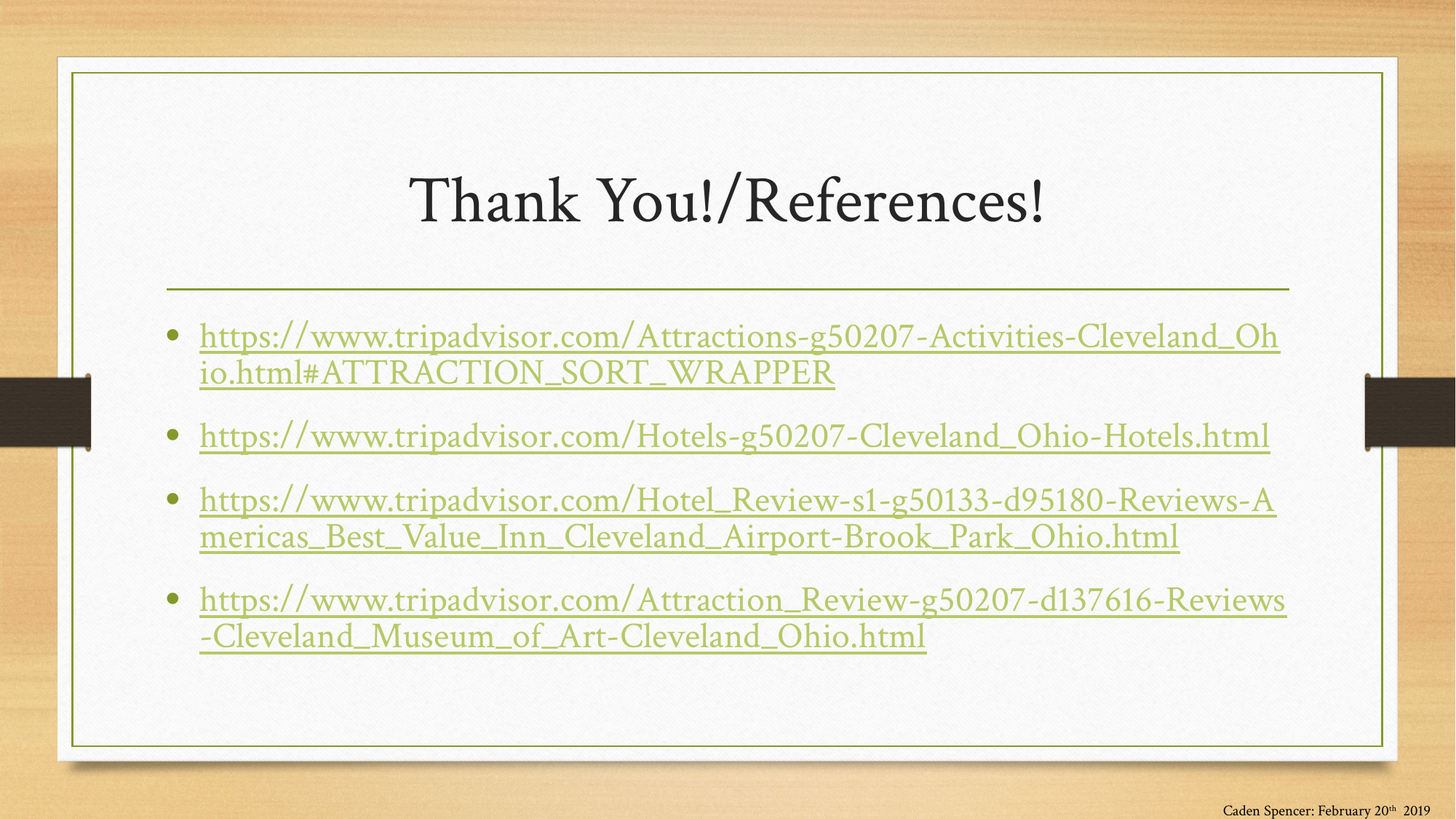

# Thank You!/References!
https://www.tripadvisor.com/Attractions-g50207-Activities-Cleveland_Ohio.html#ATTRACTION_SORT_WRAPPER
https://www.tripadvisor.com/Hotels-g50207-Cleveland_Ohio-Hotels.html
https://www.tripadvisor.com/Hotel_Review-s1-g50133-d95180-Reviews-Americas_Best_Value_Inn_Cleveland_Airport-Brook_Park_Ohio.html
https://www.tripadvisor.com/Attraction_Review-g50207-d137616-Reviews-Cleveland_Museum_of_Art-Cleveland_Ohio.html

Caden Spencer: February 20th  2019